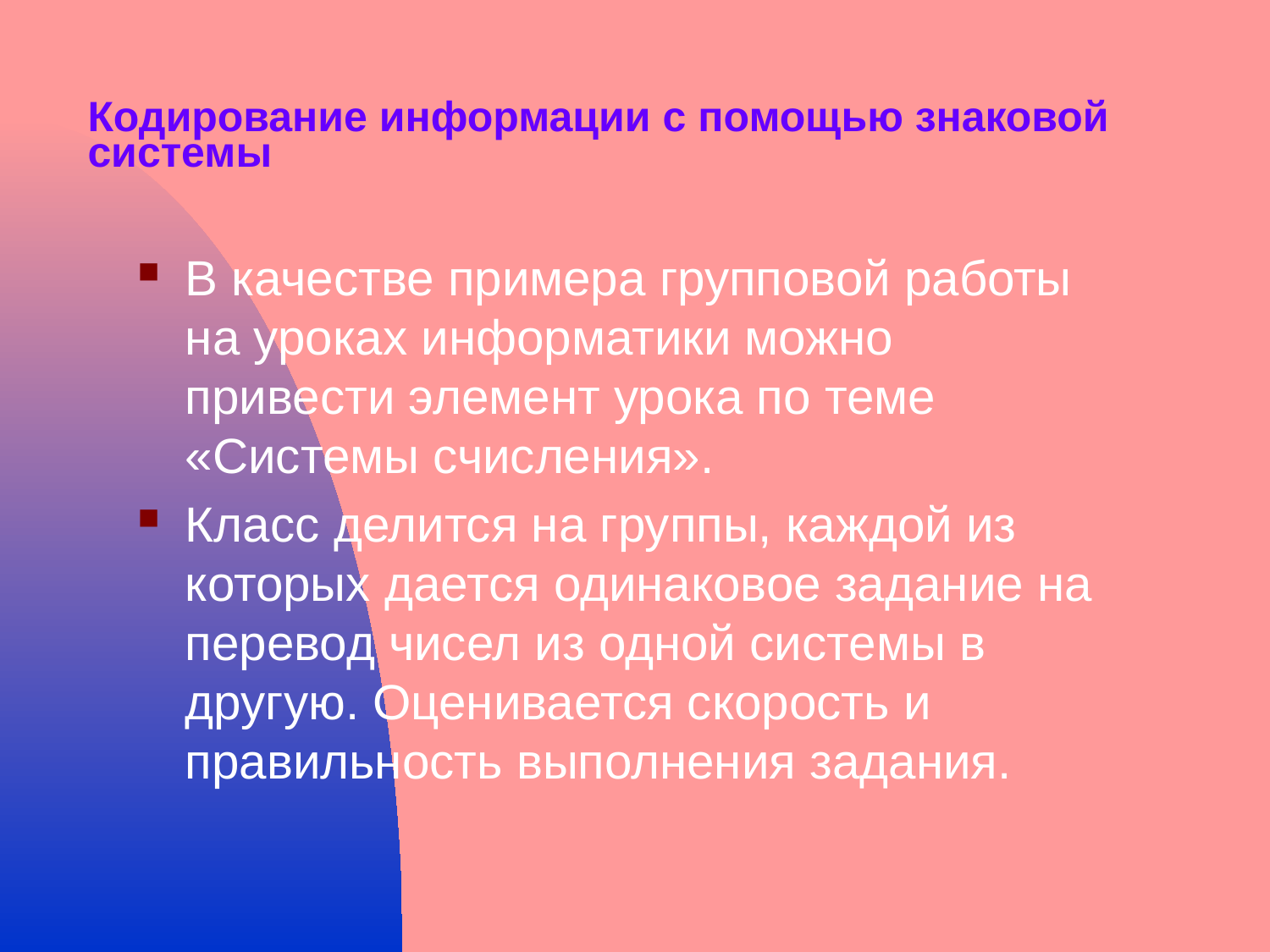

# Кодирование информации с помощью знаковой системы
В качестве примера групповой работы на уроках информатики можно привести элемент урока по теме «Системы счисления».
Класс делится на группы, каждой из которых дается одинаковое задание на перевод чисел из одной системы в другую. Оценивается скорость и правильность выполнения задания.